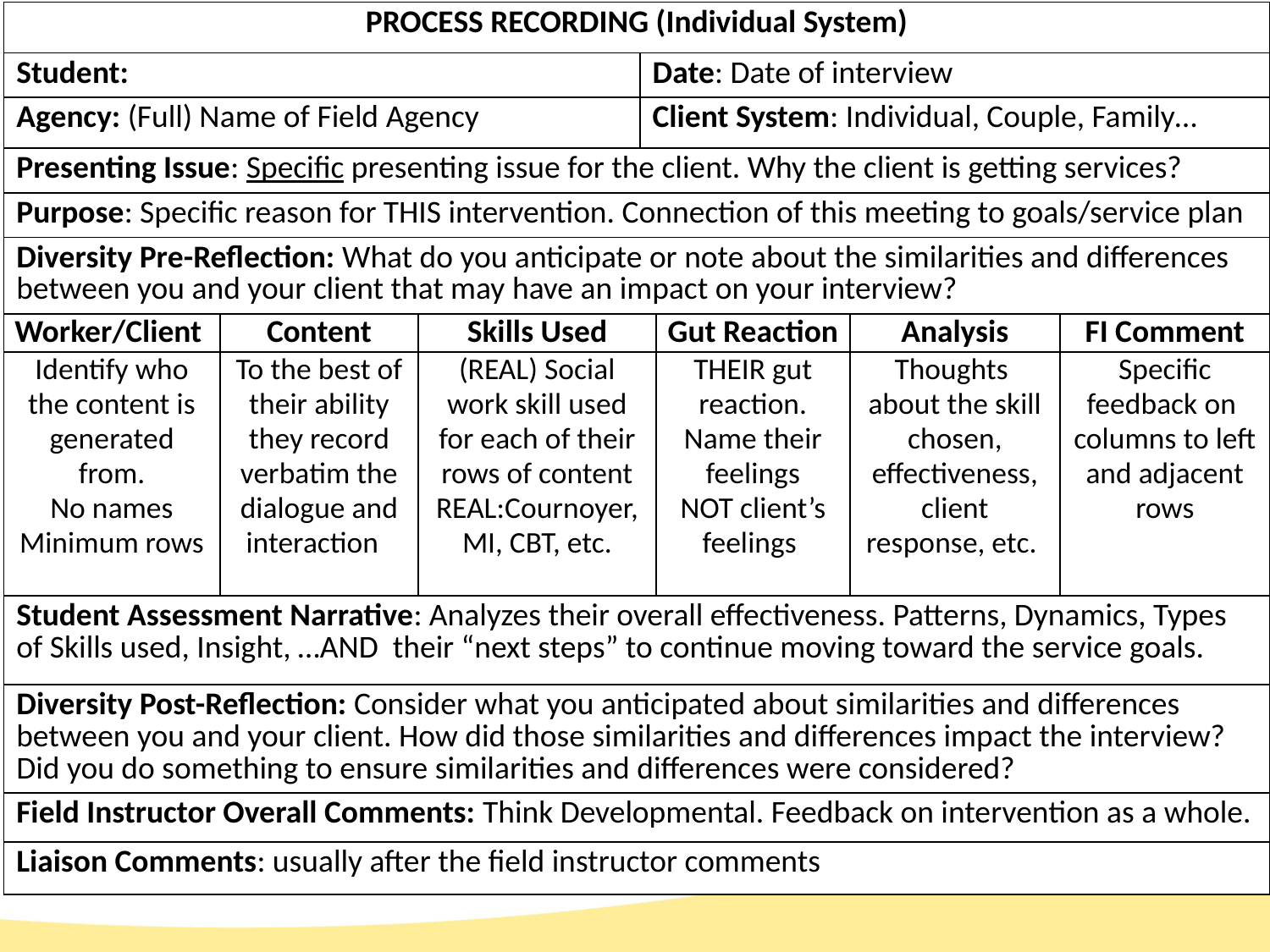

| PROCESS RECORDING (Individual System) |  |  |  |  |  |  |
| --- | --- | --- | --- | --- | --- | --- |
| Student: |  |  | Date: Date of interview |  |  |  |
| Agency: (Full) Name of Field Agency |  |  | Client System: Individual, Couple, Family… |  |  |  |
| Presenting Issue: Specific presenting issue for the client. Why the client is getting services? |  |  |  |  |  |  |
| Purpose: Specific reason for THIS intervention. Connection of this meeting to goals/service plan |  |  |  |  |  |  |
| Diversity Pre-Reflection: What do you anticipate or note about the similarities and differences between you and your client that may have an impact on your interview? |  |  |  |  |  |  |
| Worker/Client | Content | Skills Used |  | Gut Reaction | Analysis | FI Comment |
| Identify who the content is generated from. No names Minimum rows | To the best of their ability they record verbatim the dialogue and interaction | (REAL) Social work skill used for each of their rows of content REAL:Cournoyer, MI, CBT, etc. |  | THEIR gut reaction. Name their feelings NOT client’s feelings | Thoughts about the skill chosen, effectiveness, client response, etc. | Specific feedback on columns to left and adjacent rows |
| Student Assessment Narrative: Analyzes their overall effectiveness. Patterns, Dynamics, Types of Skills used, Insight, …AND their “next steps” to continue moving toward the service goals. |  |  |  |  |  |  |
| Diversity Post-Reflection: Consider what you anticipated about similarities and differences between you and your client. How did those similarities and differences impact the interview?  Did you do something to ensure similarities and differences were considered? |  |  |  |  |  |  |
| Field Instructor Overall Comments: Think Developmental. Feedback on intervention as a whole. |  |  |  |  |  |  |
| Liaison Comments: usually after the field instructor comments |  |  |  |  |  |  |